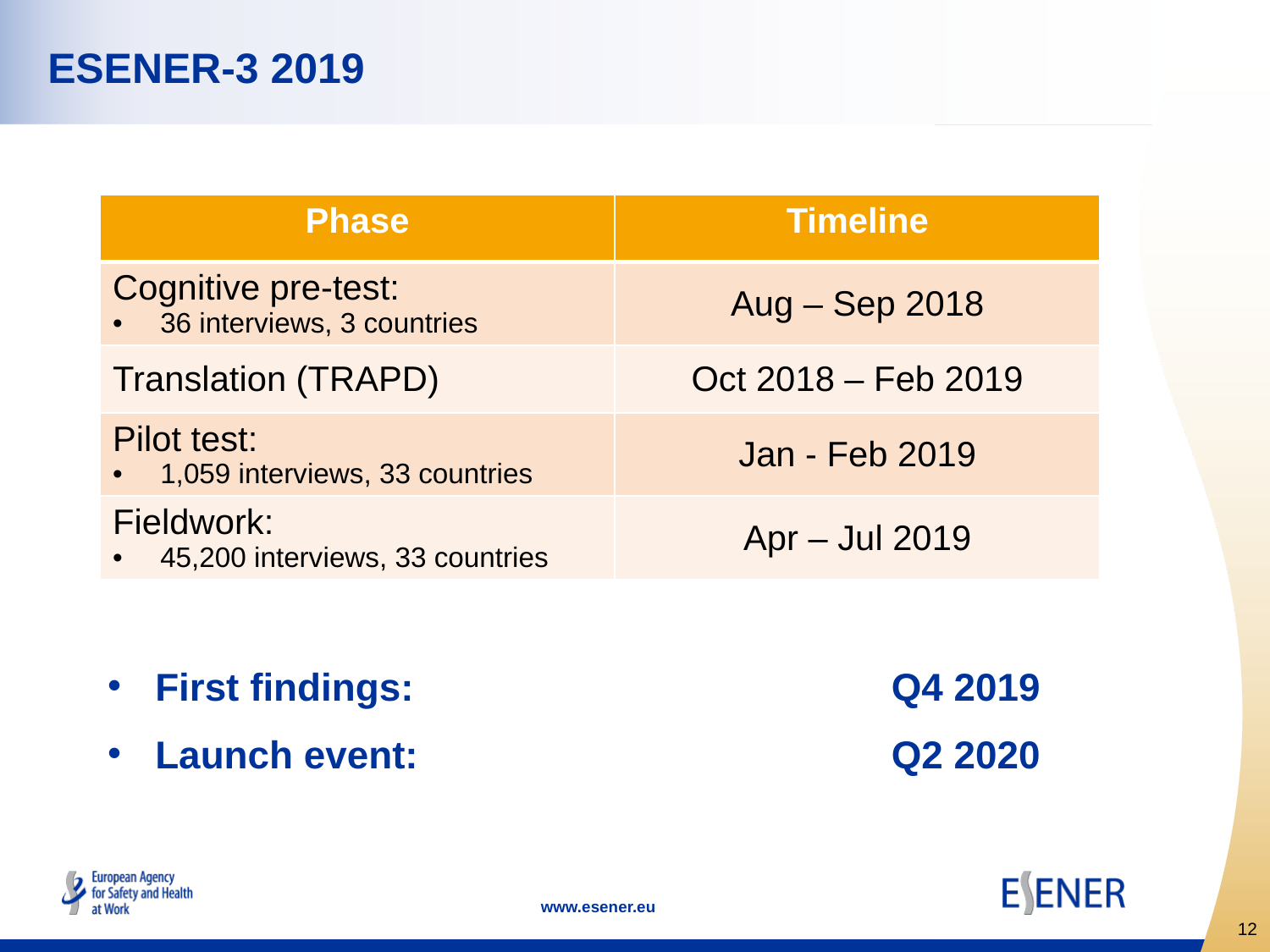

ESENER-3 2019
| Phase | Timeline |
| --- | --- |
| Cognitive pre-test: 36 interviews, 3 countries | Aug – Sep 2018 |
| Translation (TRAPD) | Oct 2018 – Feb 2019 |
| Pilot test: 1,059 interviews, 33 countries | Jan - Feb 2019 |
| Fieldwork: 45,200 interviews, 33 countries | Apr – Jul 2019 |
First findings:		Q4 2019

Launch event: 		Q2 2020